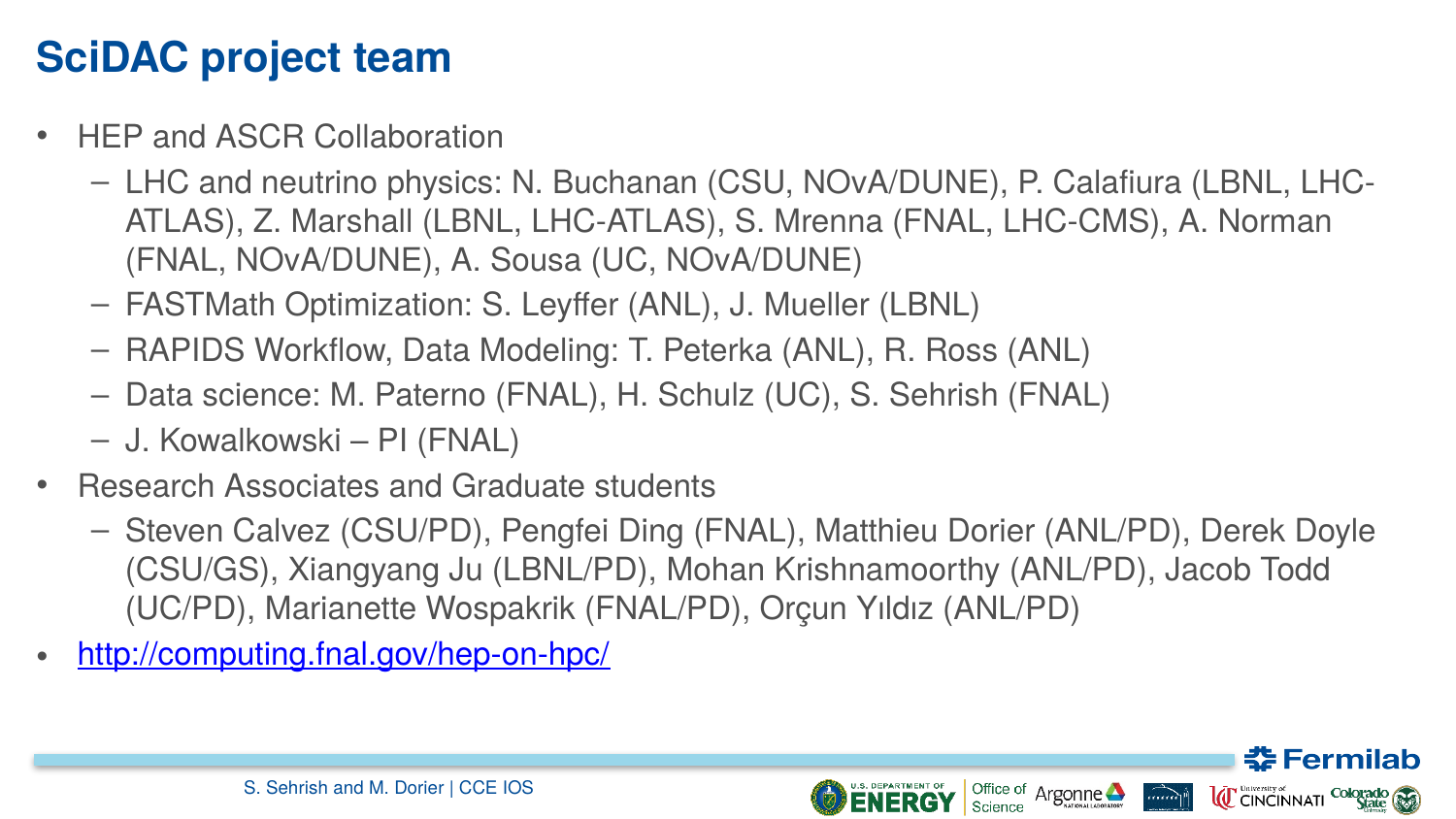

# SciDAC project team
HEP and ASCR Collaboration
LHC and neutrino physics: N. Buchanan (CSU, NOvA/DUNE), P. Calafiura (LBNL, LHC-ATLAS), Z. Marshall (LBNL, LHC-ATLAS), S. Mrenna (FNAL, LHC-CMS), A. Norman (FNAL, NOvA/DUNE), A. Sousa (UC, NOvA/DUNE)
FASTMath Optimization: S. Leyffer (ANL), J. Mueller (LBNL)
RAPIDS Workflow, Data Modeling: T. Peterka (ANL), R. Ross (ANL)
Data science: M. Paterno (FNAL), H. Schulz (UC), S. Sehrish (FNAL)
J. Kowalkowski – PI (FNAL)
Research Associates and Graduate students
Steven Calvez (CSU/PD), Pengfei Ding (FNAL), Matthieu Dorier (ANL/PD), Derek Doyle (CSU/GS), Xiangyang Ju (LBNL/PD), Mohan Krishnamoorthy (ANL/PD), Jacob Todd (UC/PD), Marianette Wospakrik (FNAL/PD), Orçun Yıldız (ANL/PD)
http://computing.fnal.gov/hep-on-hpc/

S. Sehrish and M. Dorier | CCE IOS